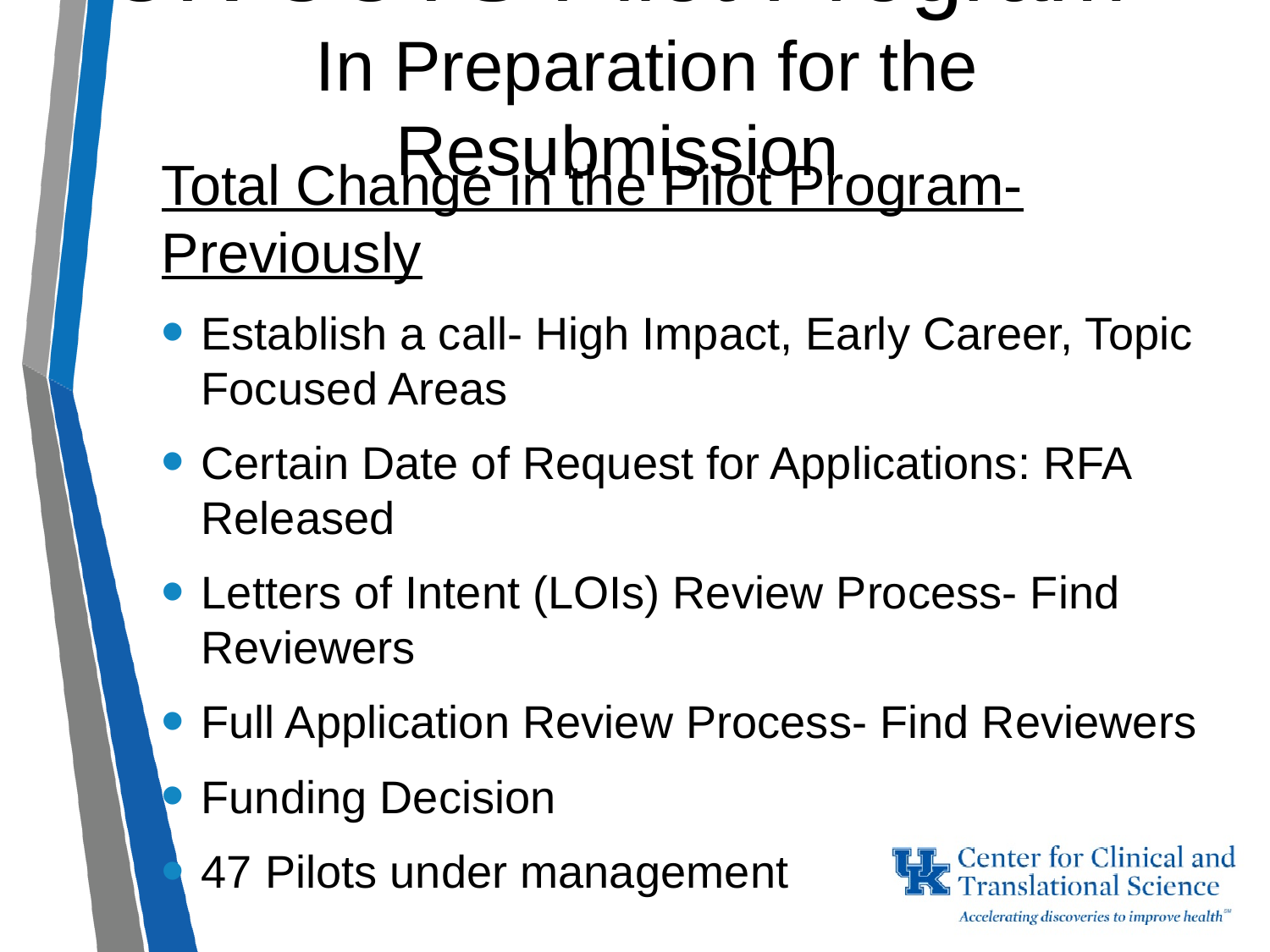

UK CCTS Pilot Program
   In Preparation for the Resubmission
Total Change in the Pilot Program- Previously
Establish a call- High Impact, Early Career, Topic Focused Areas
Certain Date of Request for Applications: RFA Released
Letters of Intent (LOIs) Review Process- Find Reviewers
Full Application Review Process- Find Reviewers
Funding Decision
47 Pilots under management